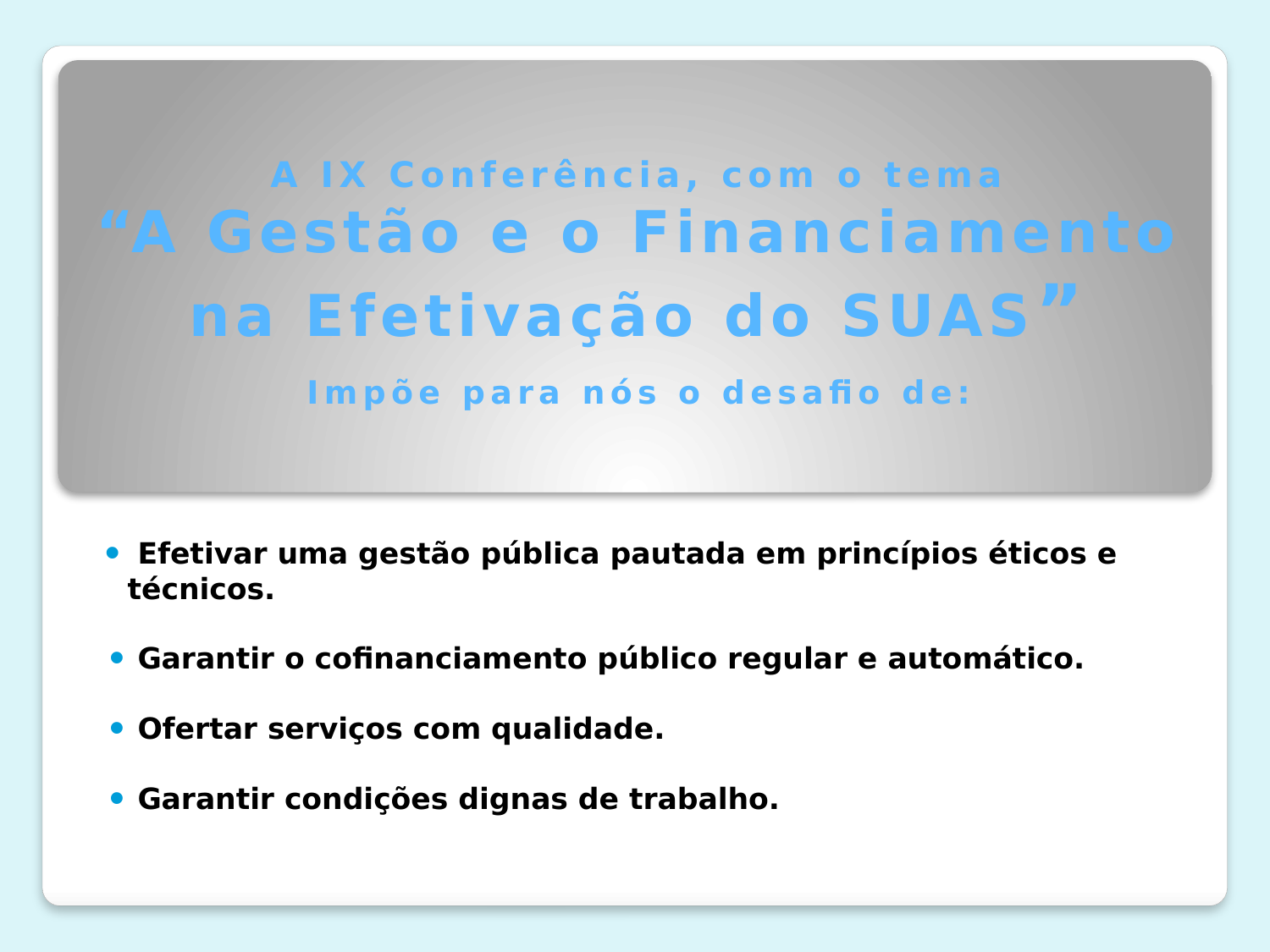

# A IX Conferência, com o tema “A Gestão e o Financiamento na Efetivação do SUAS” Impõe para nós o desafio de:

 Efetivar uma gestão pública pautada em princípios éticos e técnicos.

 Garantir o cofinanciamento público regular e automático.

 Ofertar serviços com qualidade.

 Garantir condições dignas de trabalho.